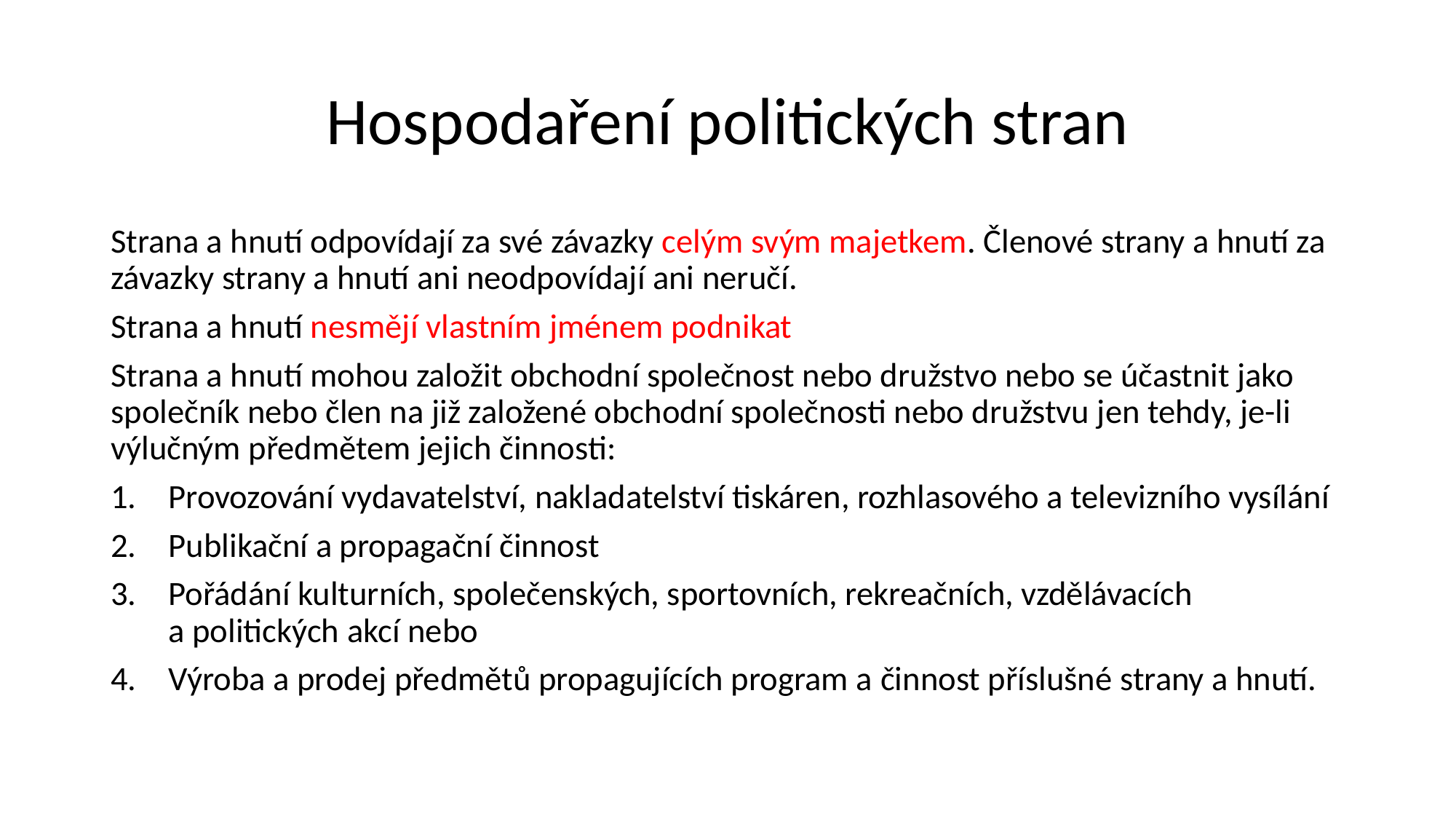

# Hospodaření politických stran
Strana a hnutí odpovídají za své závazky celým svým majetkem. Členové strany a hnutí za závazky strany a hnutí ani neodpovídají ani neručí.
Strana a hnutí nesmějí vlastním jménem podnikat
Strana a hnutí mohou založit obchodní společnost nebo družstvo nebo se účastnit jako společník nebo člen na již založené obchodní společnosti nebo družstvu jen tehdy, je-li výlučným předmětem jejich činnosti:
Provozování vydavatelství, nakladatelství tiskáren, rozhlasového a televizního vysílání
Publikační a propagační činnost
Pořádání kulturních, společenských, sportovních, rekreačních, vzdělávacích a politických akcí nebo
Výroba a prodej předmětů propagujících program a činnost příslušné strany a hnutí.